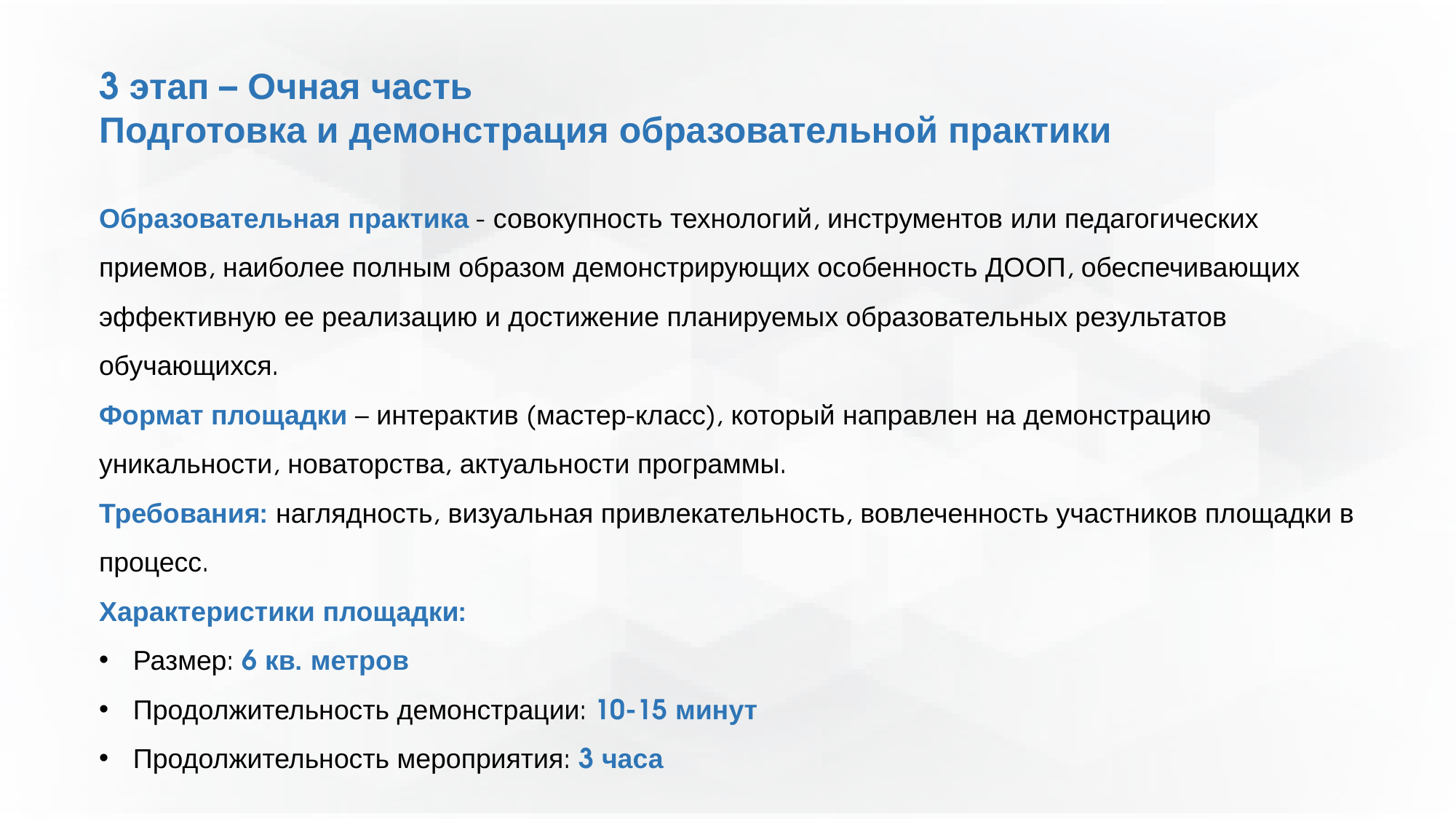

3 этап – Очная часть
Подготовка и демонстрация образовательной практики
Образовательная практика - совокупность технологий, инструментов или педагогических приемов, наиболее полным образом демонстрирующих особенность ДООП, обеспечивающих эффективную ее реализацию и достижение планируемых образовательных результатов обучающихся.
Формат площадки – интерактив (мастер-класс), который направлен на демонстрацию уникальности, новаторства, актуальности программы.
Требования: наглядность, визуальная привлекательность, вовлеченность участников площадки в процесс.
Характеристики площадки:
Размер: 6 кв. метров
Продолжительность демонстрации: 10-15 минут
Продолжительность мероприятия: 3 часа